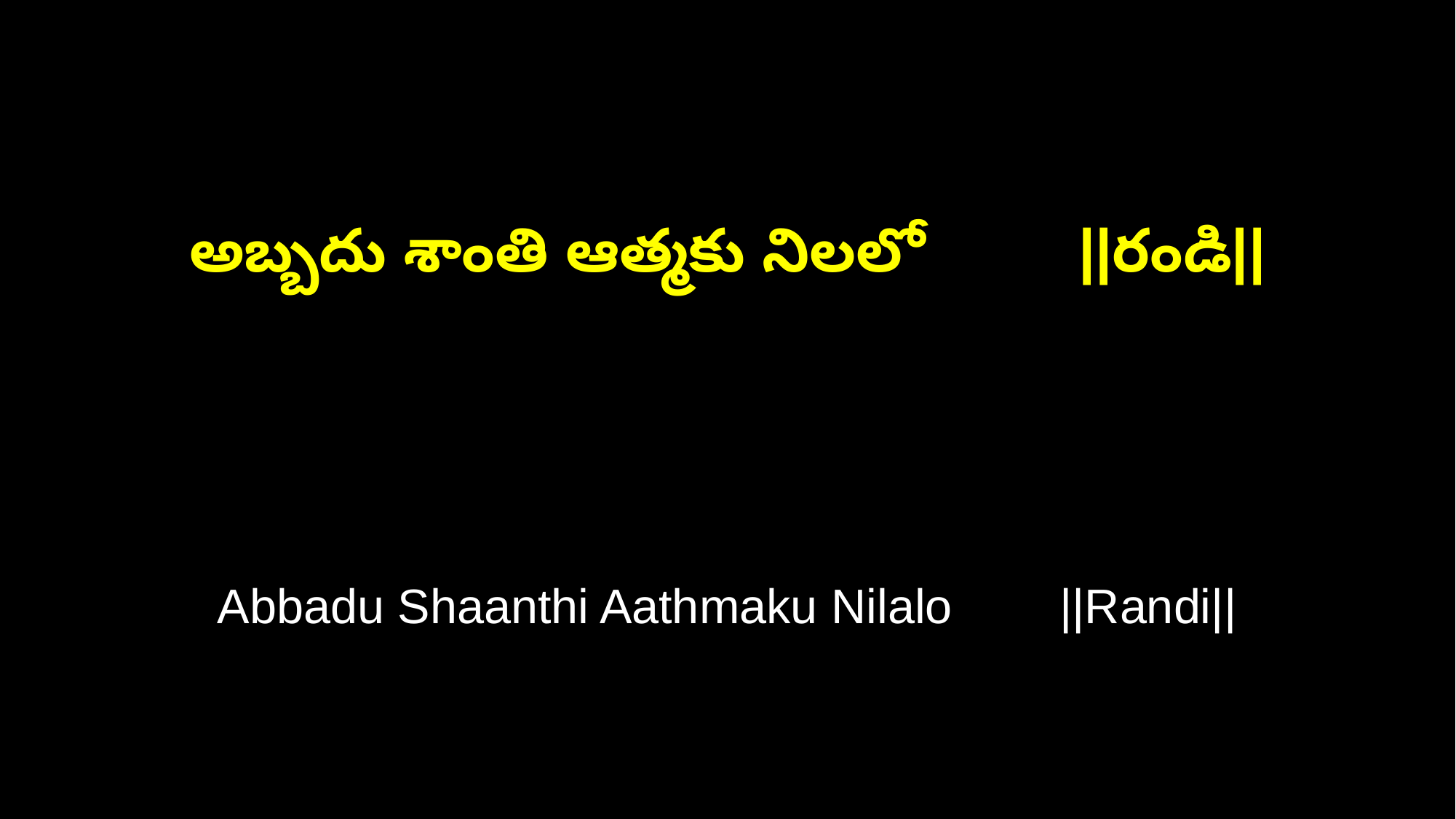

అబ్బదు శాంతి ఆత్మకు నిలలో         ||రండి||
Abbadu Shaanthi Aathmaku Nilalo        ||Randi||